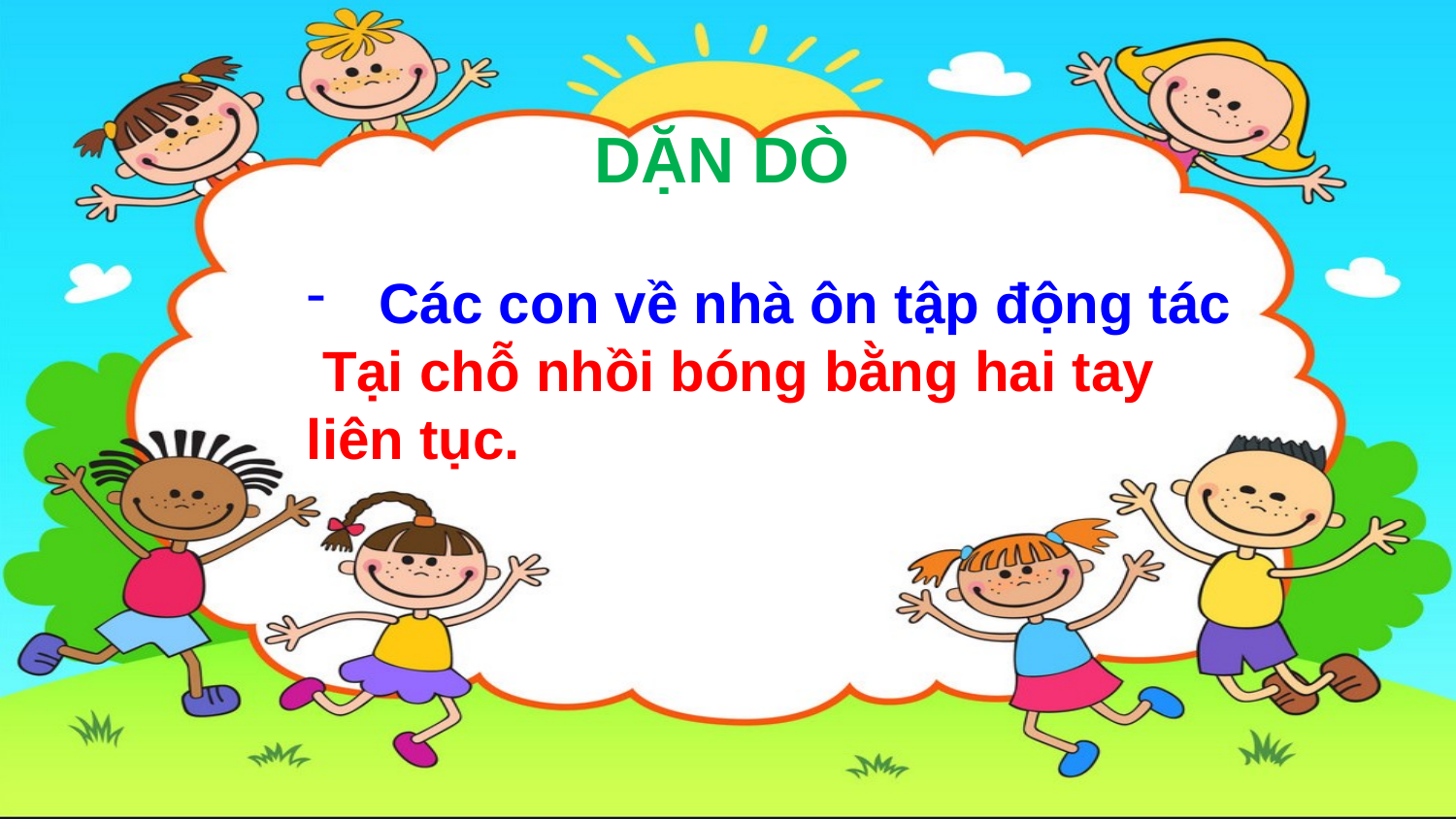

DẶN DÒ
Các con về nhà ôn tập động tác
 Tại chỗ nhồi bóng bằng hai tay liên tục.